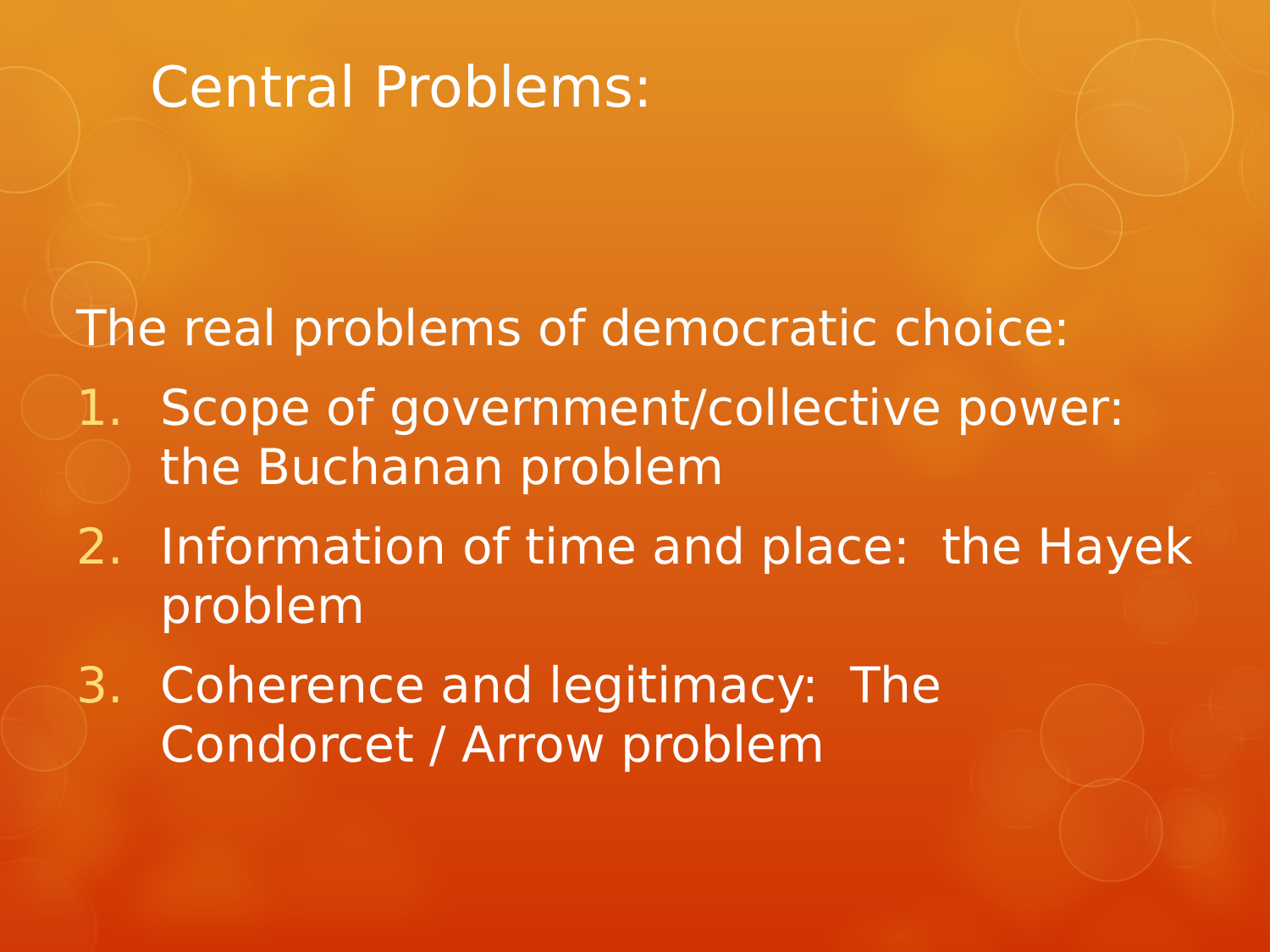

# Central Problems:
The real problems of democratic choice:
Scope of government/collective power:  the Buchanan problem
Information of time and place:  the Hayek problem
Coherence and legitimacy:  The Condorcet / Arrow problem